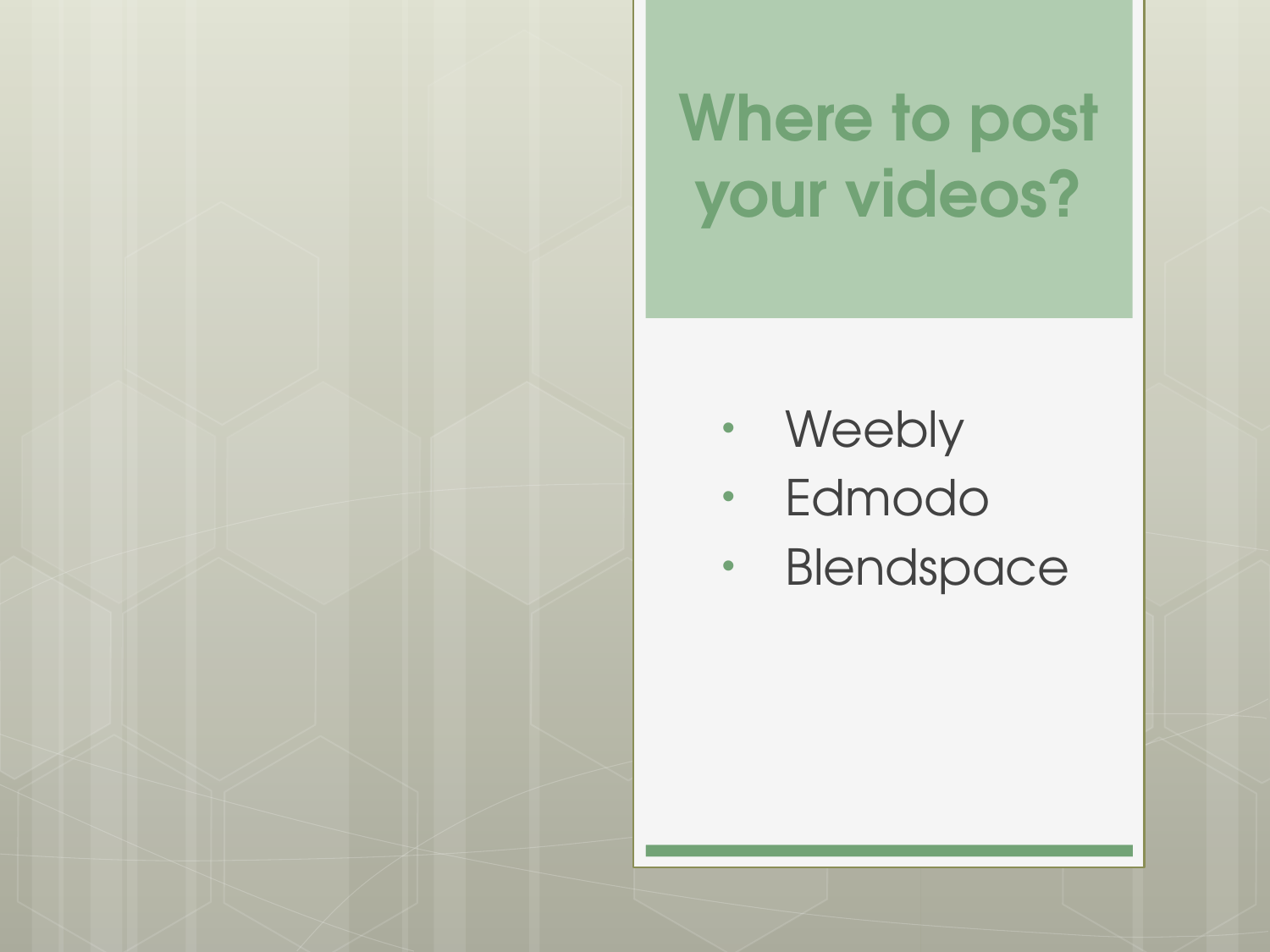

# Where to post your videos?
Weebly
Edmodo
Blendspace